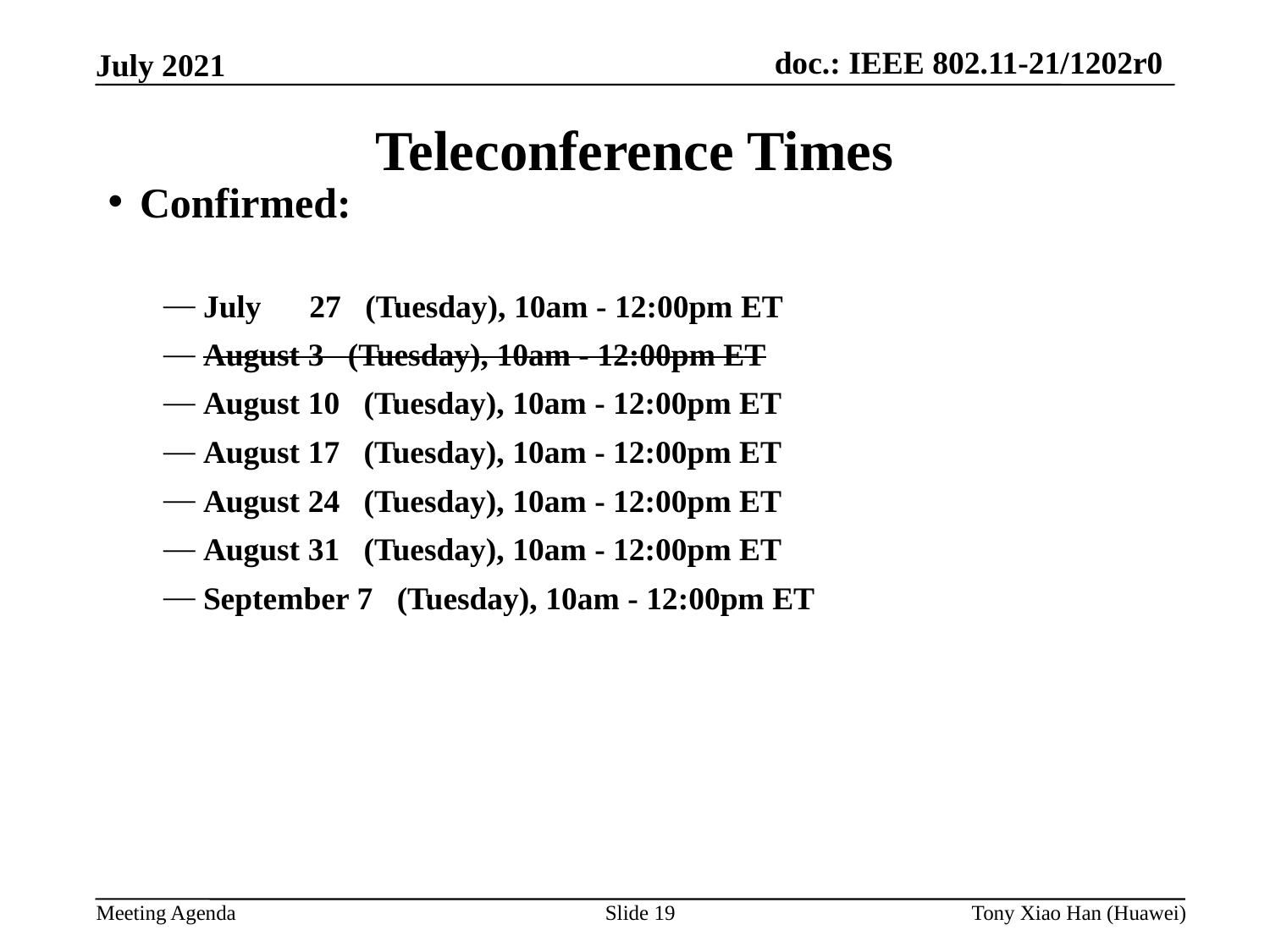

Teleconference Times
Confirmed:

July      27   (Tuesday), 10am - 12:00pm ET
August 3   (Tuesday), 10am - 12:00pm ET
August 10   (Tuesday), 10am - 12:00pm ET
August 17   (Tuesday), 10am - 12:00pm ET
August 24   (Tuesday), 10am - 12:00pm ET
August 31   (Tuesday), 10am - 12:00pm ET
September 7   (Tuesday), 10am - 12:00pm ET
Slide 19
Tony Xiao Han (Huawei)